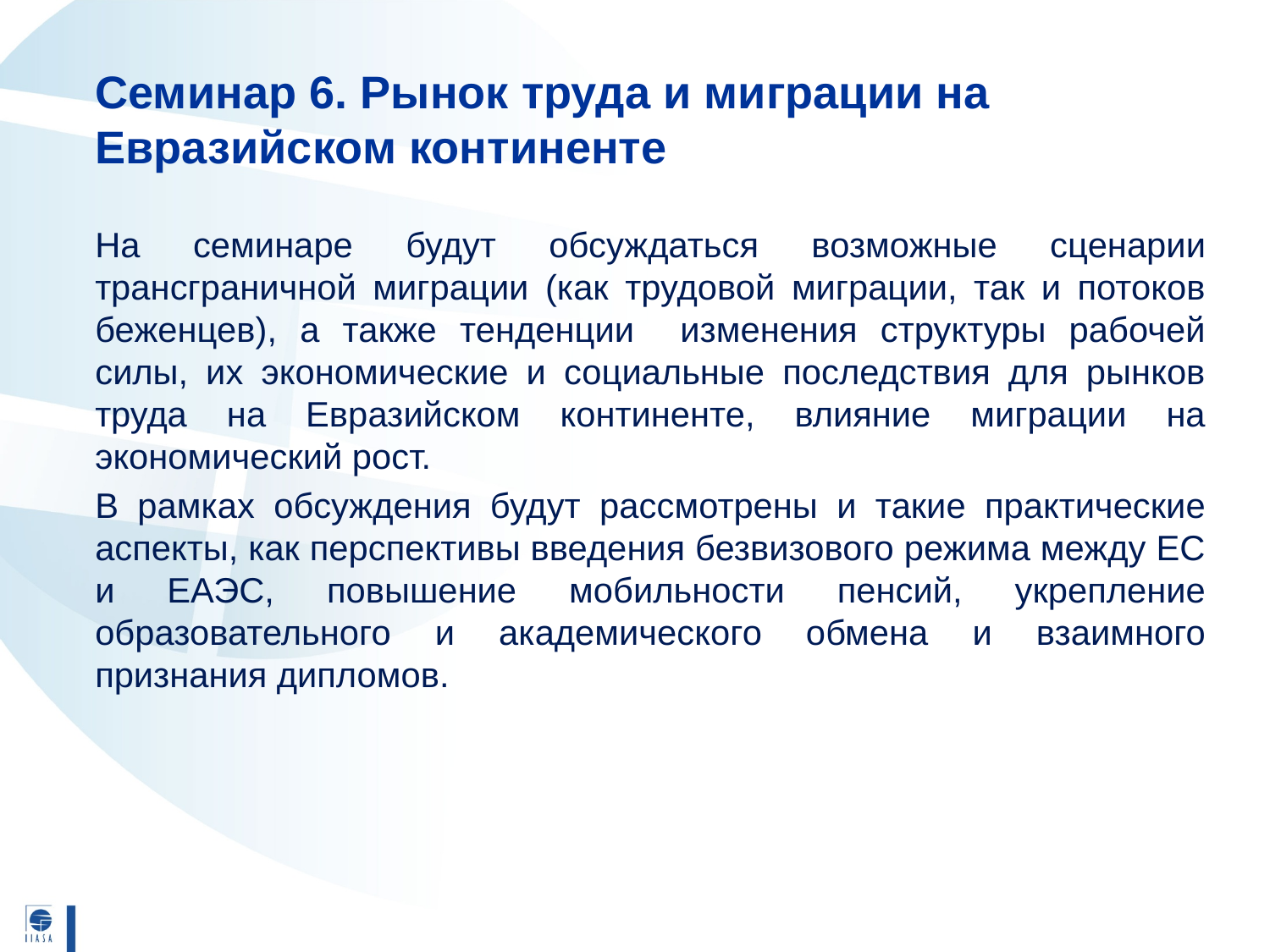

# Семинар 6. Рынок труда и миграции на Евразийском континенте
На семинаре будут обсуждаться возможные сценарии трансграничной миграции (как трудовой миграции, так и потоков беженцев), а также тенденции  изменения структуры рабочей силы, их экономические и социальные последствия для рынков труда на Евразийском континенте, влияние миграции на экономический рост.
В рамках обсуждения будут рассмотрены и такие практические аспекты, как перспективы введения безвизового режима между ЕС и ЕАЭС, повышение мобильности пенсий, укрепление образовательного и академического обмена и взаимного признания дипломов.